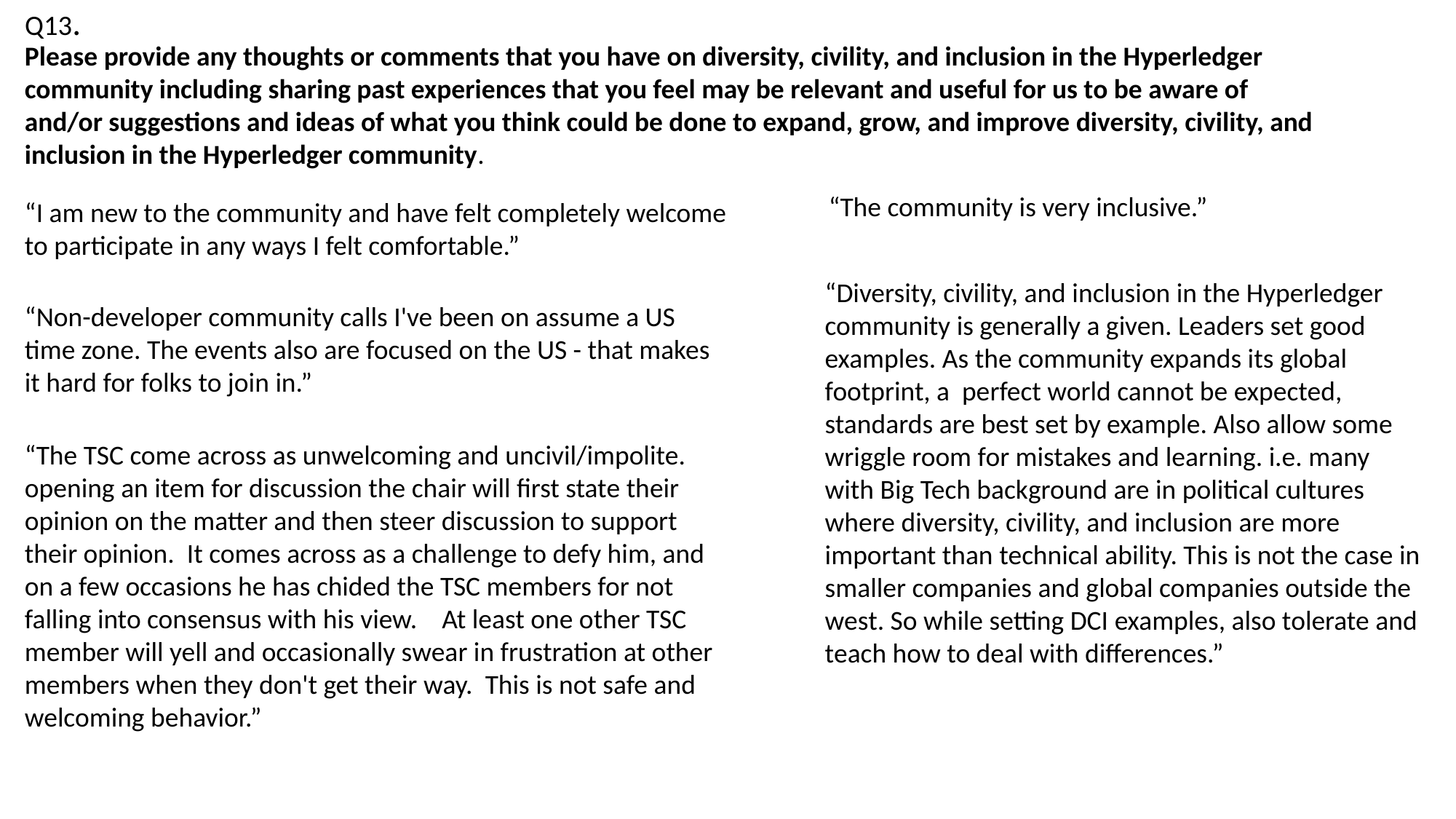

# Q13.
Please provide any thoughts or comments that you have on diversity, civility, and inclusion in the Hyperledger community including sharing past experiences that you feel may be relevant and useful for us to be aware of and/or suggestions and ideas of what you think could be done to expand, grow, and improve diversity, civility, and inclusion in the Hyperledger community.
“The community is very inclusive.”
“I am new to the community and have felt completely welcome to participate in any ways I felt comfortable.”
“Diversity, civility, and inclusion in the Hyperledger community is generally a given. Leaders set good examples. As the community expands its global footprint, a  perfect world cannot be expected, standards are best set by example. Also allow some wriggle room for mistakes and learning. i.e. many with Big Tech background are in political cultures where diversity, civility, and inclusion are more important than technical ability. This is not the case in smaller companies and global companies outside the west. So while setting DCI examples, also tolerate and teach how to deal with differences.”
“Non-developer community calls I've been on assume a US time zone. The events also are focused on the US - that makes it hard for folks to join in.”
“The TSC come across as unwelcoming and uncivil/impolite.    opening an item for discussion the chair will first state their opinion on the matter and then steer discussion to support their opinion.  It comes across as a challenge to defy him, and on a few occasions he has chided the TSC members for not falling into consensus with his view.    At least one other TSC member will yell and occasionally swear in frustration at other members when they don't get their way.  This is not safe and welcoming behavior.”